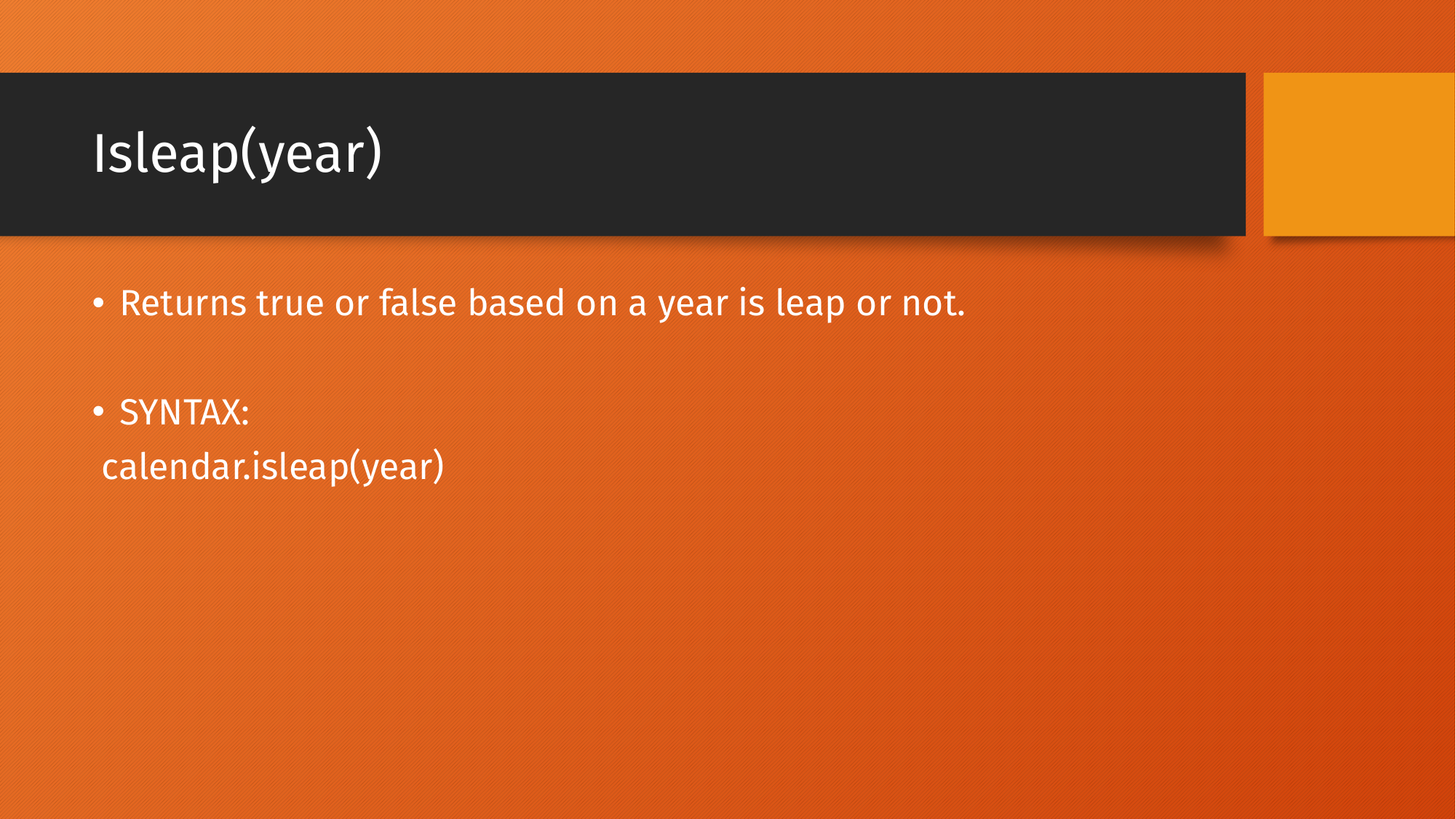

# Isleap(year)
Returns true or false based on a year is leap or not.

SYNTAX:
 calendar.isleap(year)